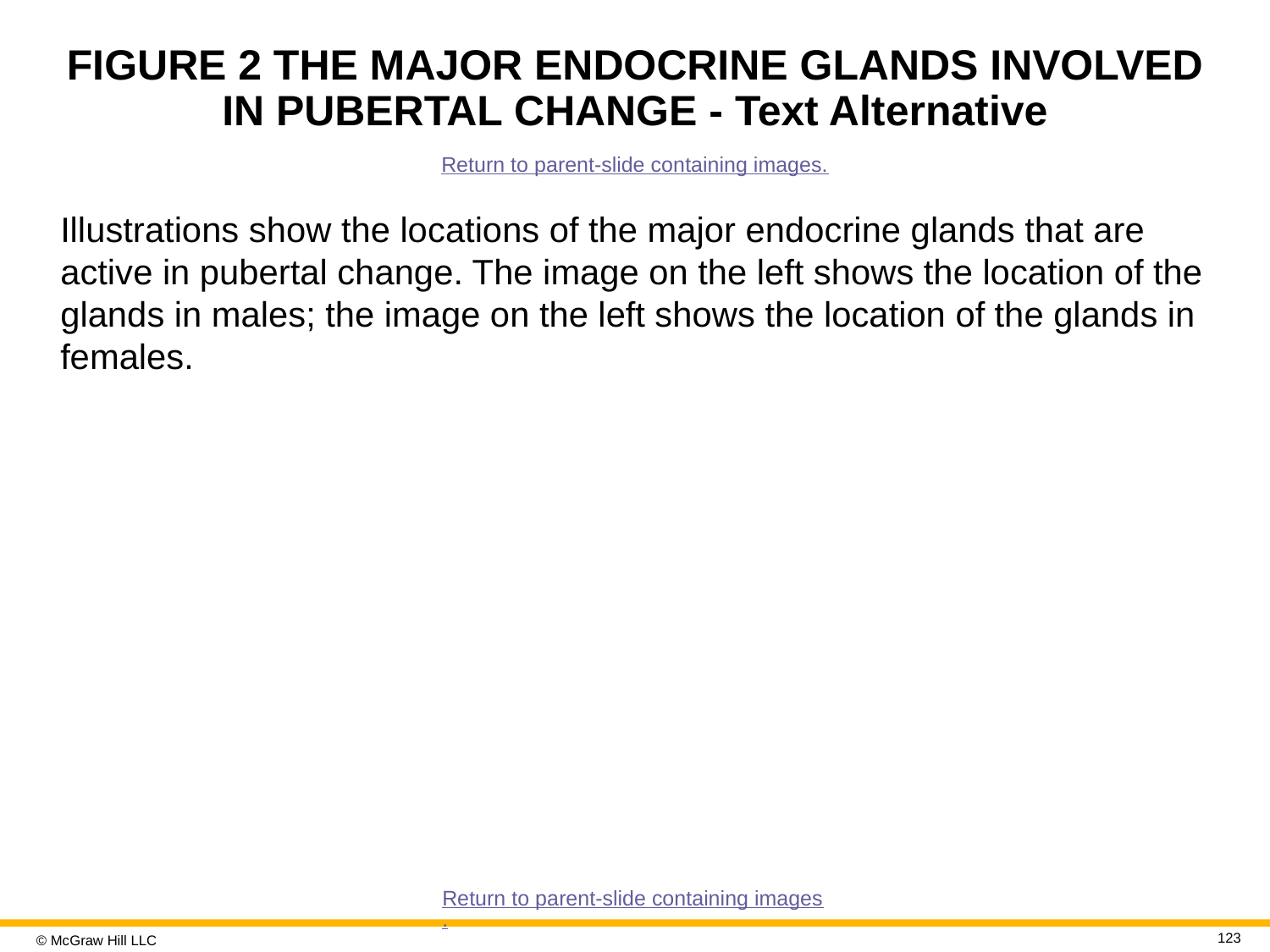

# FIGURE 2 THE MAJOR ENDOCRINE GLANDS INVOLVED IN PUBERTAL CHANGE - Text Alternative
Return to parent-slide containing images.
Illustrations show the locations of the major endocrine glands that are active in pubertal change. The image on the left shows the location of the glands in males; the image on the left shows the location of the glands in females.
Return to parent-slide containing images.
123